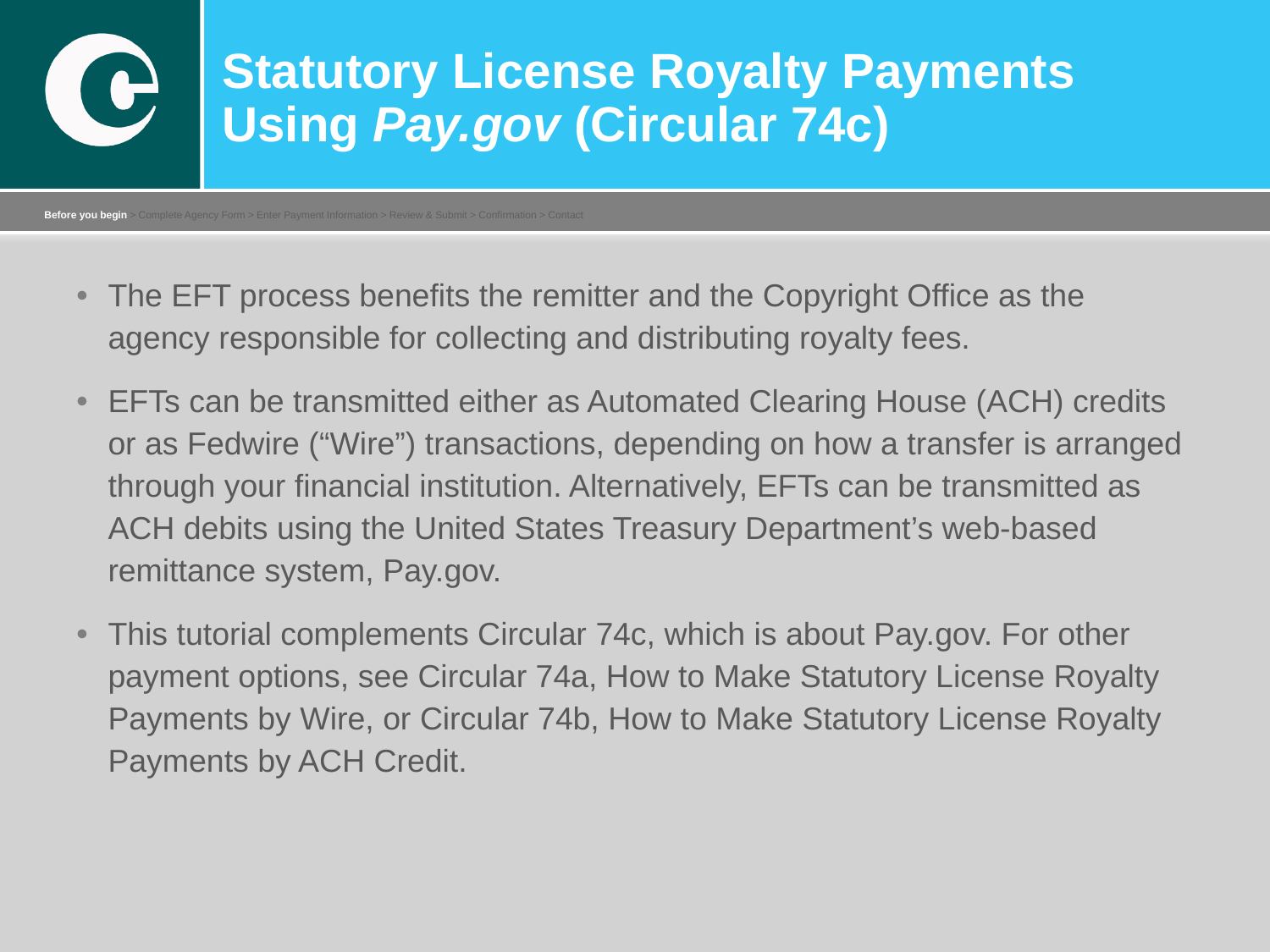

# Statutory License Royalty Payments Using Pay.gov (Circular 74c)
Before you begin > Complete Agency Form > Enter Payment Information > Review & Submit > Confirmation > Contact
The EFT process benefits the remitter and the Copyright Office as the agency responsible for collecting and distributing royalty fees.
EFTs can be transmitted either as Automated Clearing House (ACH) credits or as Fedwire (“Wire”) transactions, depending on how a transfer is arranged through your financial institution. Alternatively, EFTs can be transmitted as ACH debits using the United States Treasury Department’s web-based remittance system, Pay.gov.
This tutorial complements Circular 74c, which is about Pay.gov. For other payment options, see Circular 74a, How to Make Statutory License Royalty Payments by Wire, or Circular 74b, How to Make Statutory License Royalty Payments by ACH Credit.